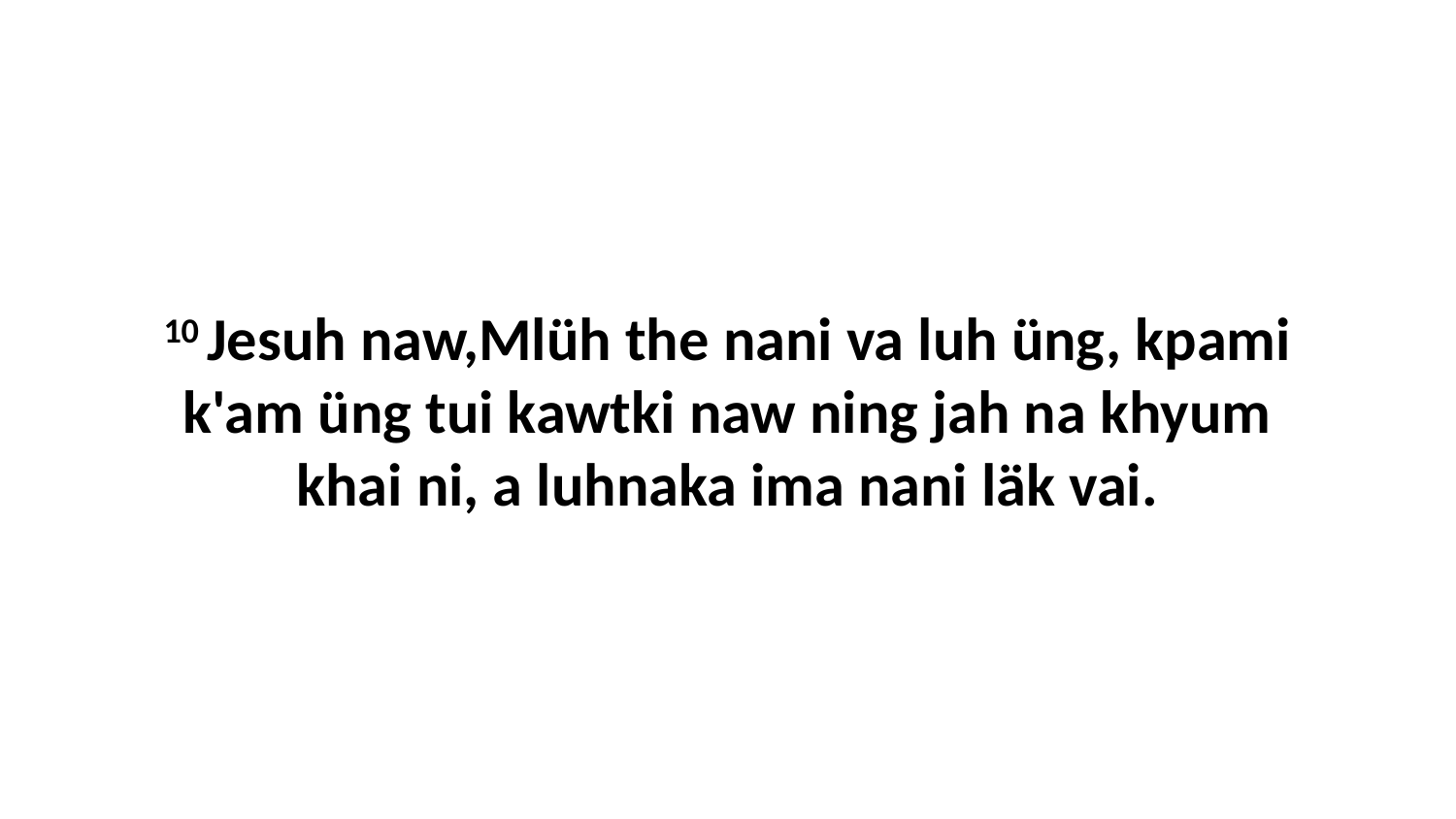

10 Jesuh naw,Mlüh the nani va luh üng, kpami k'am üng tui kawtki naw ning jah na khyum khai ni, a luhnaka ima nani läk vai.